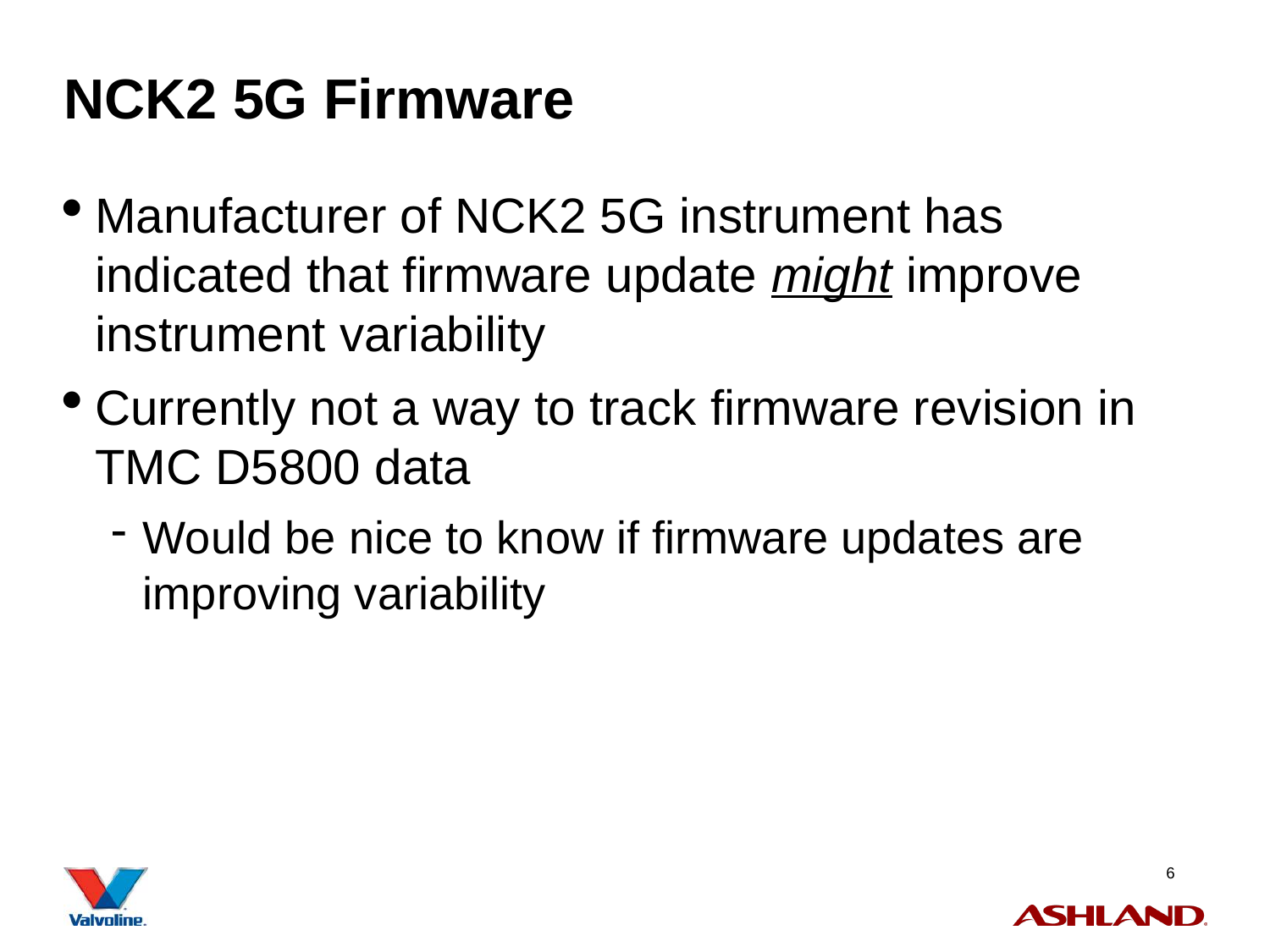

# NCK2 5G Firmware
Manufacturer of NCK2 5G instrument has indicated that firmware update might improve instrument variability
Currently not a way to track firmware revision in TMC D5800 data
Would be nice to know if firmware updates are improving variability